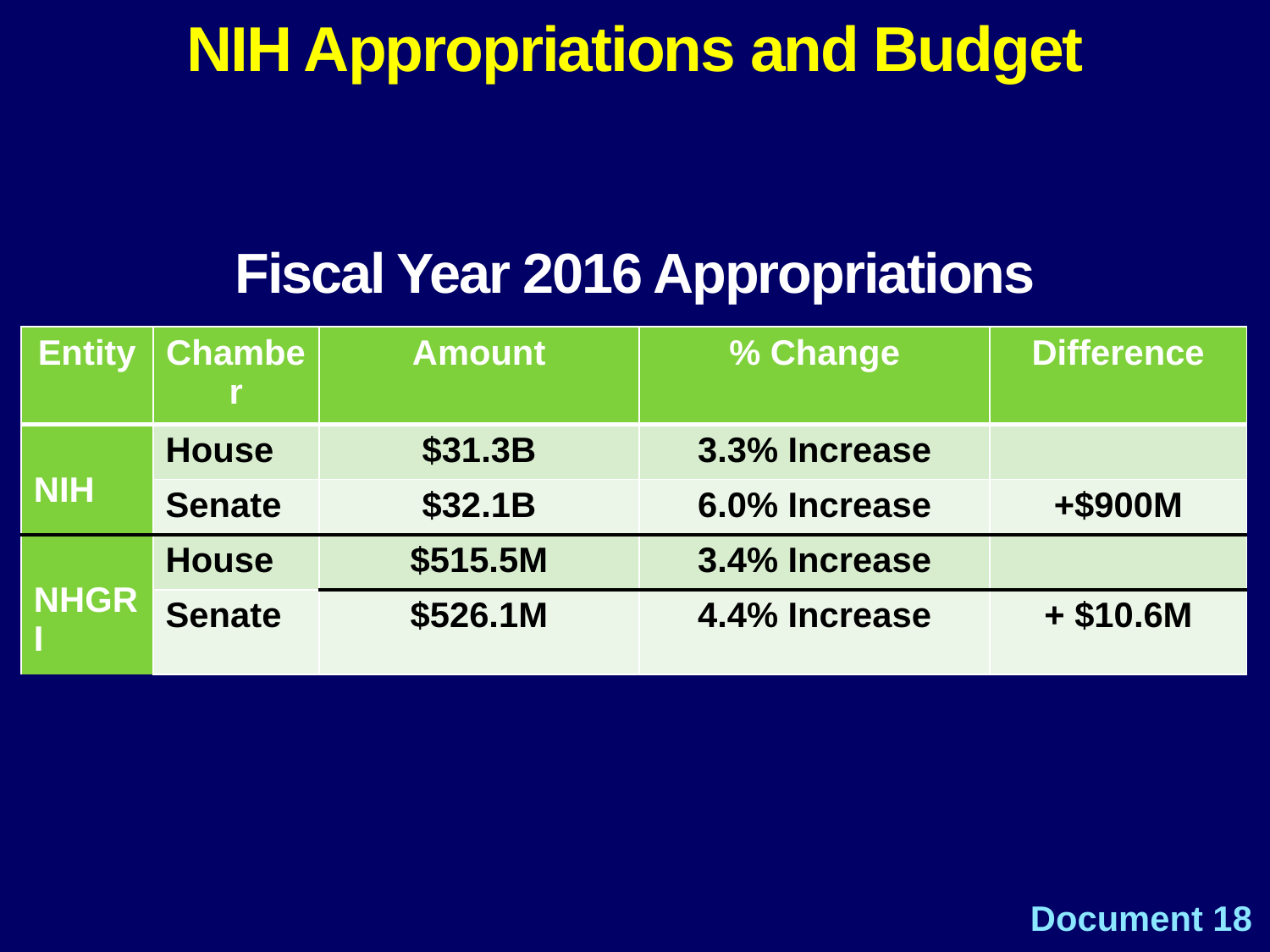

# NIH Appropriations and Budget
Fiscal Year 2016 Appropriations
| Entity | Chamber | Amount | % Change | Difference |
| --- | --- | --- | --- | --- |
| NIH | House | $31.3B | 3.3% Increase |  |
|  | Senate | $32.1B | 6.0% Increase | +$900M |
| NHGRI | House | $515.5M | 3.4% Increase |  |
|  | Senate | $526.1M | 4.4% Increase | + $10.6M |
Document 18